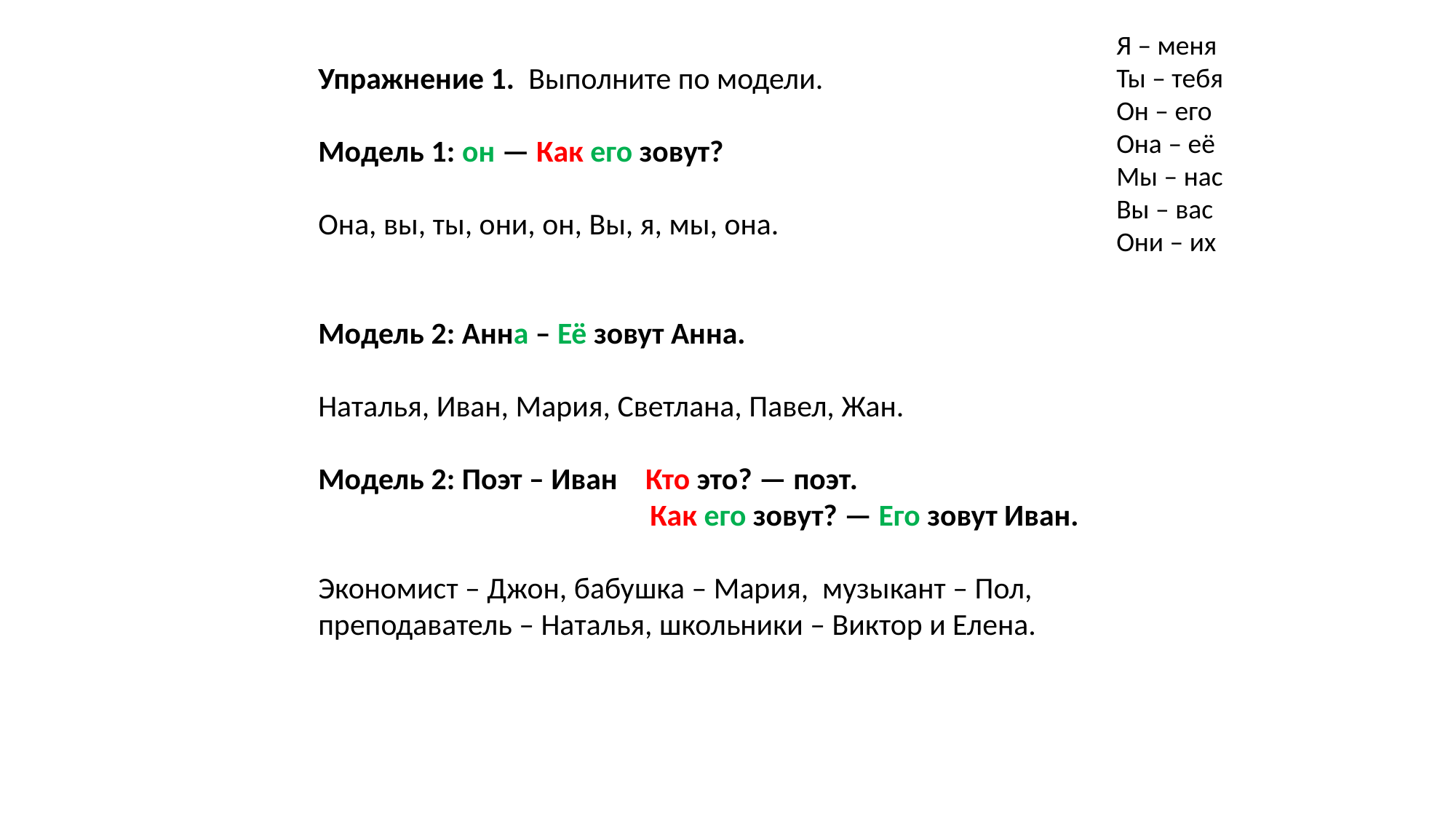

Я – меня
Ты – тебя
Он – его
Она – её
Мы – нас
Вы – вас
Они – их
Упражнение 1.  Выполните по модели.

Модель 1: он — Как его зовут?

Она, вы, ты, они, он, Вы, я, мы, она.

Модель 2: Анна – Её зовут Анна.

Наталья, Иван, Мария, Светлана, Павел, Жан.

Модель 2: Поэт – Иван    Кто это? — поэт.
                                                Как его зовут? — Его зовут Иван.

Экономист – Джон, бабушка – Мария,  музыкант – Пол,
преподаватель – Наталья, школьники – Виктор и Елена.